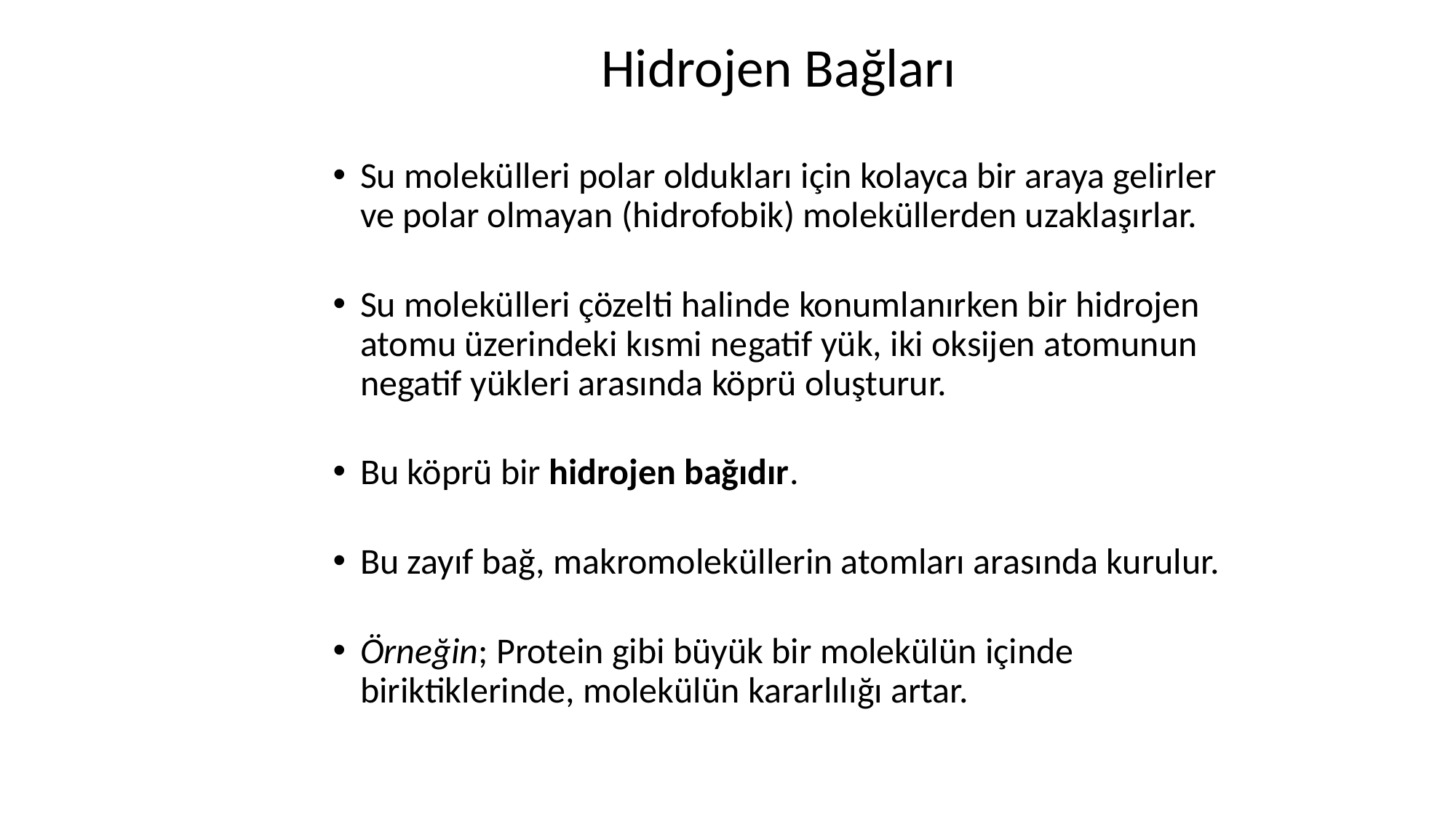

# Hidrojen Bağları
Su molekülleri polar oldukları için kolayca bir araya gelirler ve polar olmayan (hidrofobik) moleküllerden uzaklaşırlar.

Su molekülleri çözelti halinde konumlanırken bir hidrojen atomu üzerindeki kısmi negatif yük, iki oksijen atomunun negatif yükleri arasında köprü oluşturur.

Bu köprü bir hidrojen bağıdır.

Bu zayıf bağ, makromoleküllerin atomları arasında kurulur.

Örneğin; Protein gibi büyük bir molekülün içinde biriktiklerinde, molekülün kararlılığı artar.